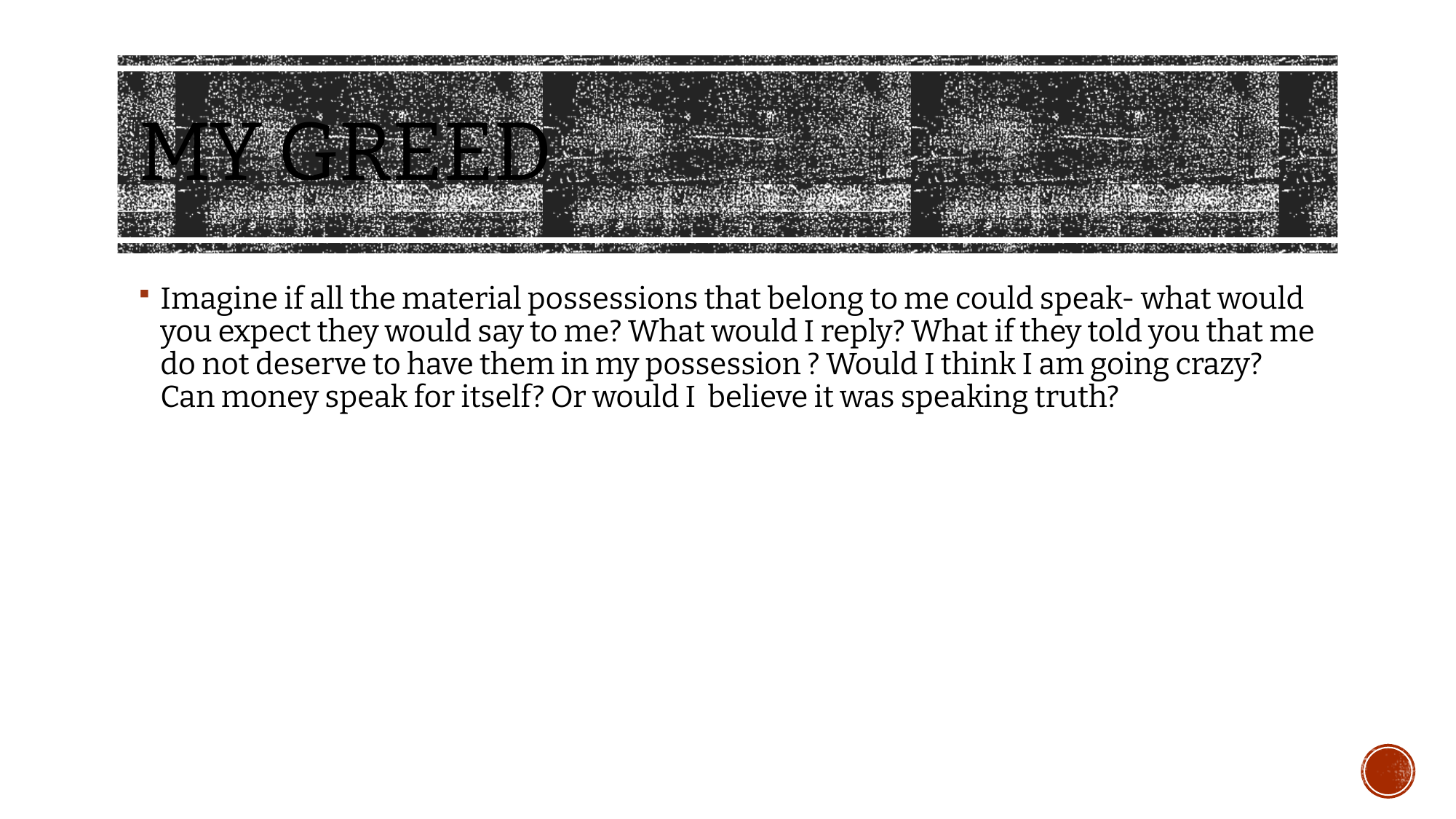

# My Greed

Imagine if all the material possessions that belong to me could speak- what would you expect they would say to me? What would I reply? What if they told you that me do not deserve to have them in my possession ? Would I think I am going crazy? Can money speak for itself? Or would I  believe it was speaking truth?